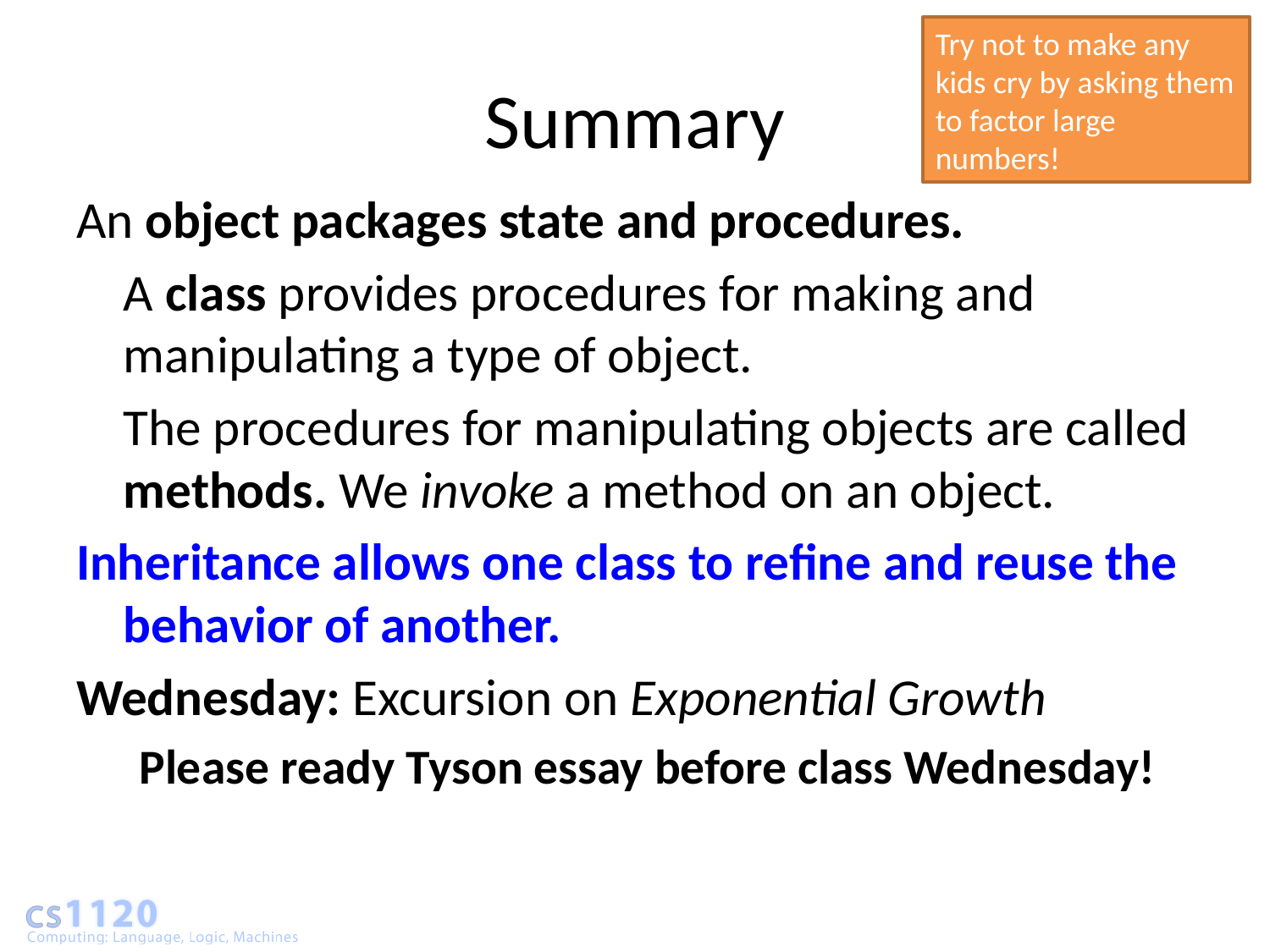

Try not to make any kids cry by asking them to factor large numbers!
# Summary
An object packages state and procedures.
	A class provides procedures for making and manipulating a type of object.
	The procedures for manipulating objects are called methods. We invoke a method on an object.
Inheritance allows one class to refine and reuse the behavior of another.
Wednesday: Excursion on Exponential Growth
Please ready Tyson essay before class Wednesday!